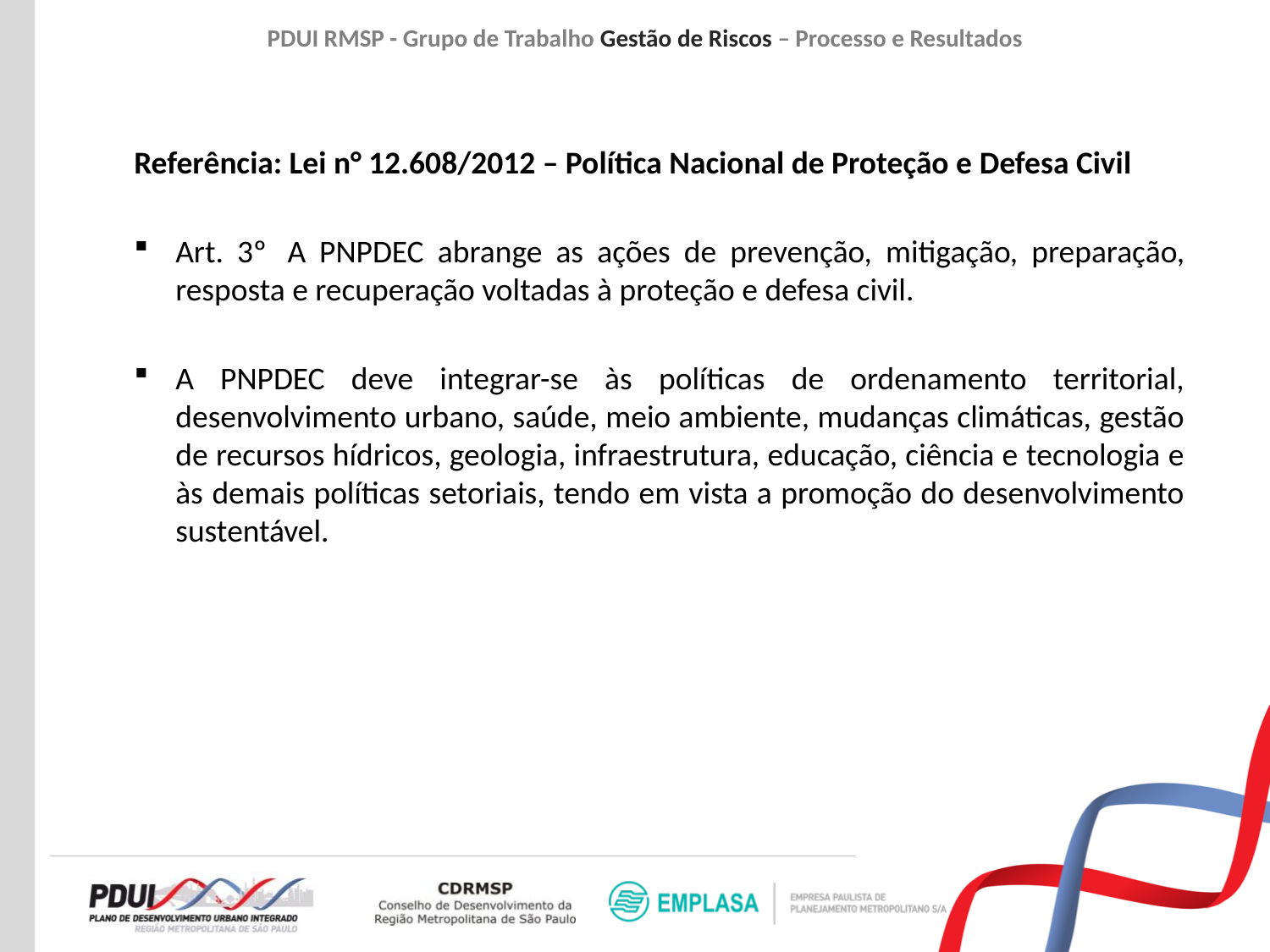

# PDUI RMSP - Grupo de Trabalho Gestão de Riscos – Processo e Resultados
Referência: Lei n° 12.608/2012 – Política Nacional de Proteção e Defesa Civil

Art. 3º  A PNPDEC abrange as ações de prevenção, mitigação, preparação, resposta e recuperação voltadas à proteção e defesa civil.

A PNPDEC deve integrar-se às políticas de ordenamento territorial, desenvolvimento urbano, saúde, meio ambiente, mudanças climáticas, gestão de recursos hídricos, geologia, infraestrutura, educação, ciência e tecnologia e às demais políticas setoriais, tendo em vista a promoção do desenvolvimento sustentável.